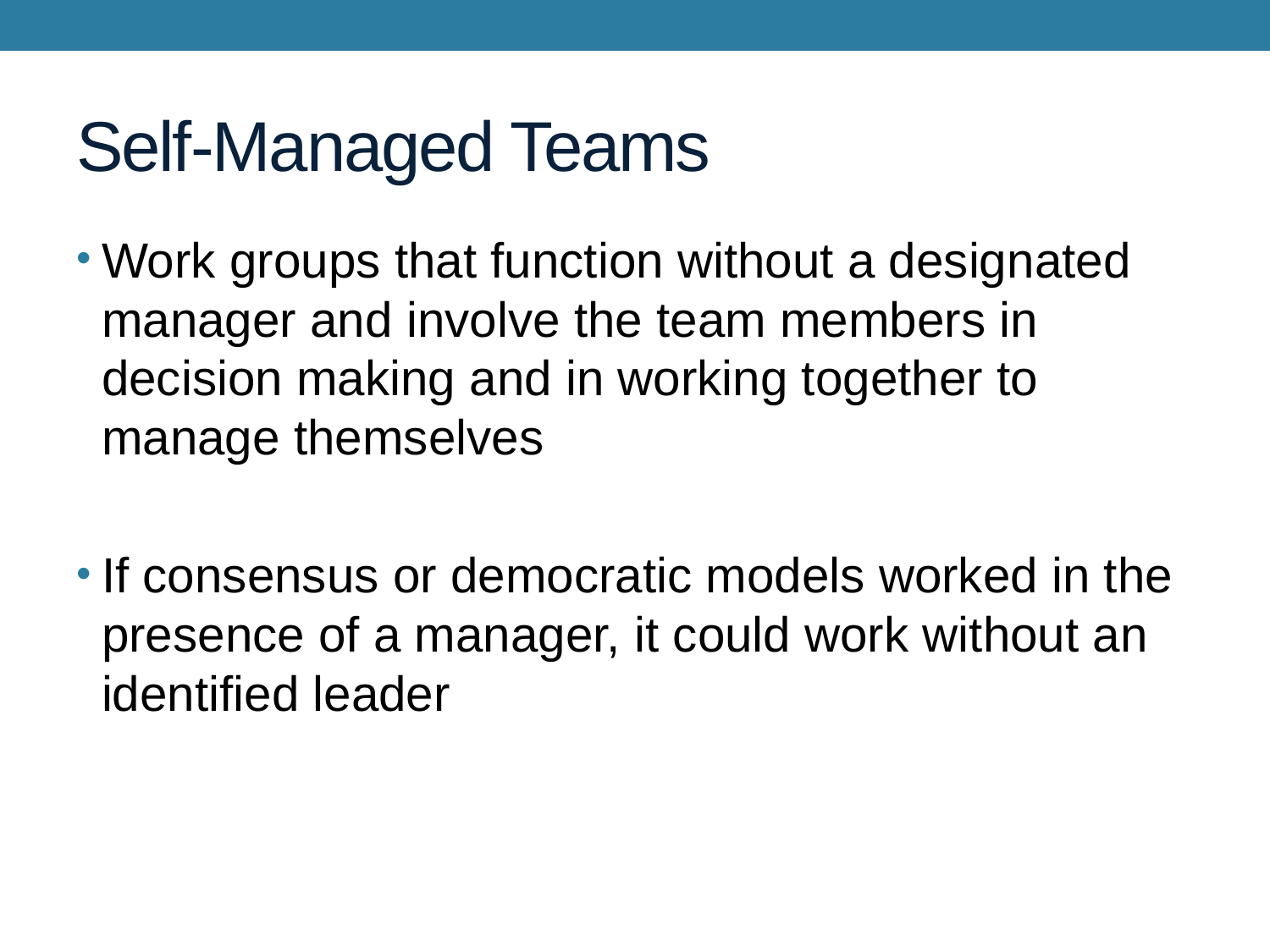

# Self-Managed Teams
Work groups that function without a designated manager and involve the team members in decision making and in working together to manage themselves

If consensus or democratic models worked in the presence of a manager, it could work without an identified leader